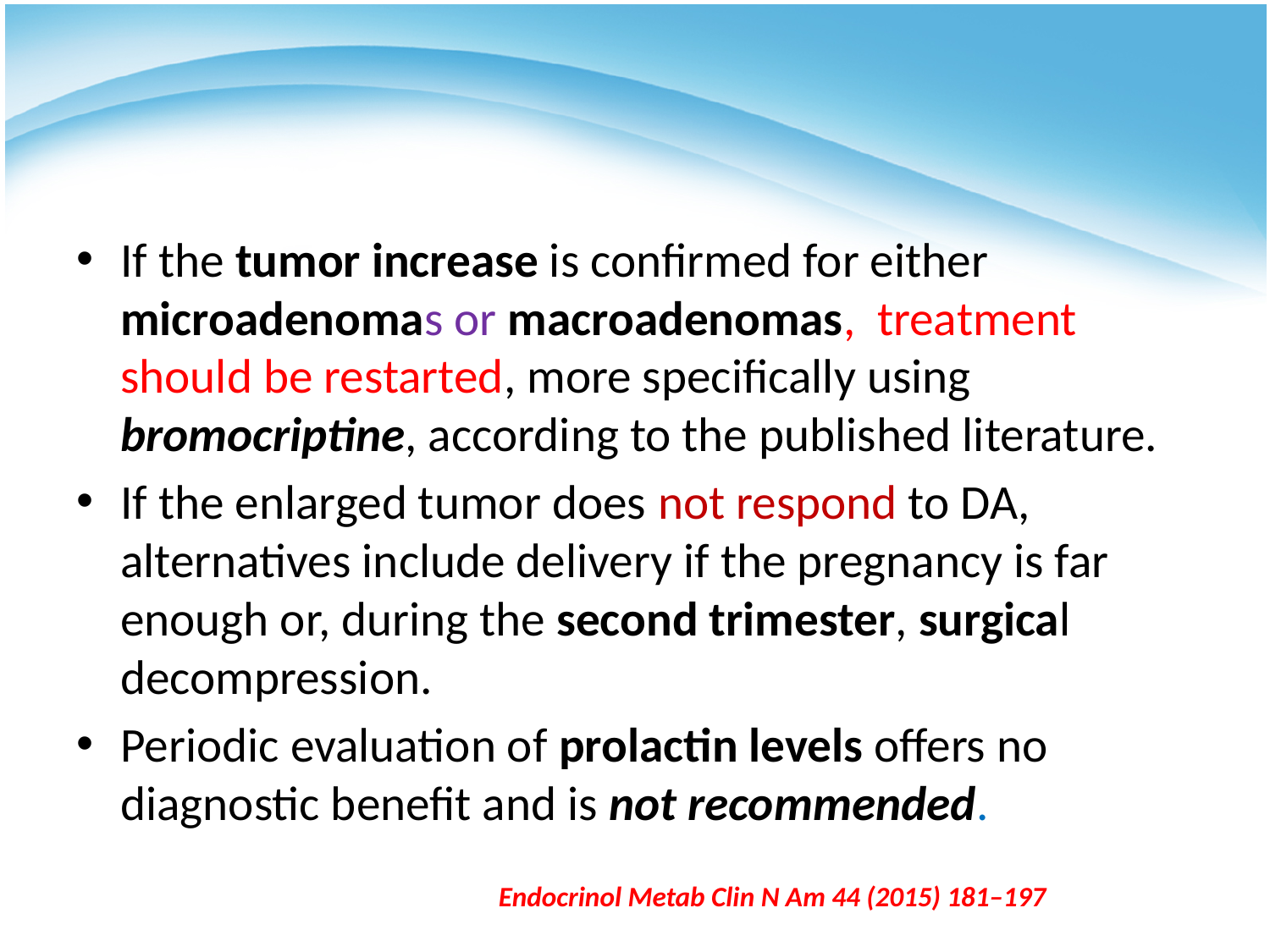

#
If the tumor increase is confirmed for either microadenomas or macroadenomas,  treatment should be restarted, more specifically using bromocriptine, according to the published literature.
If the enlarged tumor does not respond to DA, alternatives include delivery if the pregnancy is far enough or, during the second trimester, surgical decompression.
Periodic evaluation of prolactin levels offers no diagnostic benefit and is not recommended.
Endocrinol Metab Clin N Am 44 (2015) 181–197